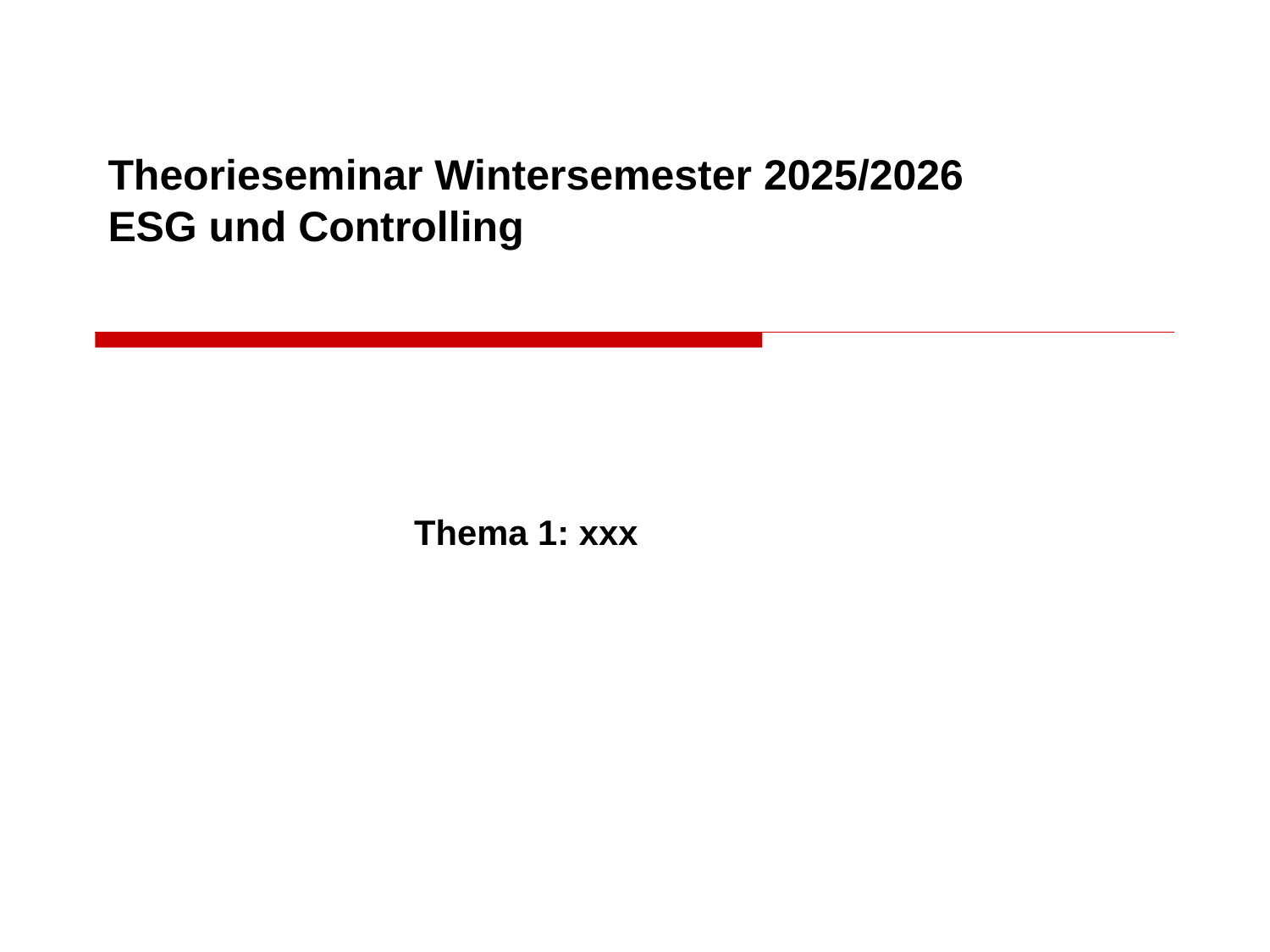

# Theorieseminar Wintersemester 2025/2026 ESG und Controlling

Thema 1: xxx